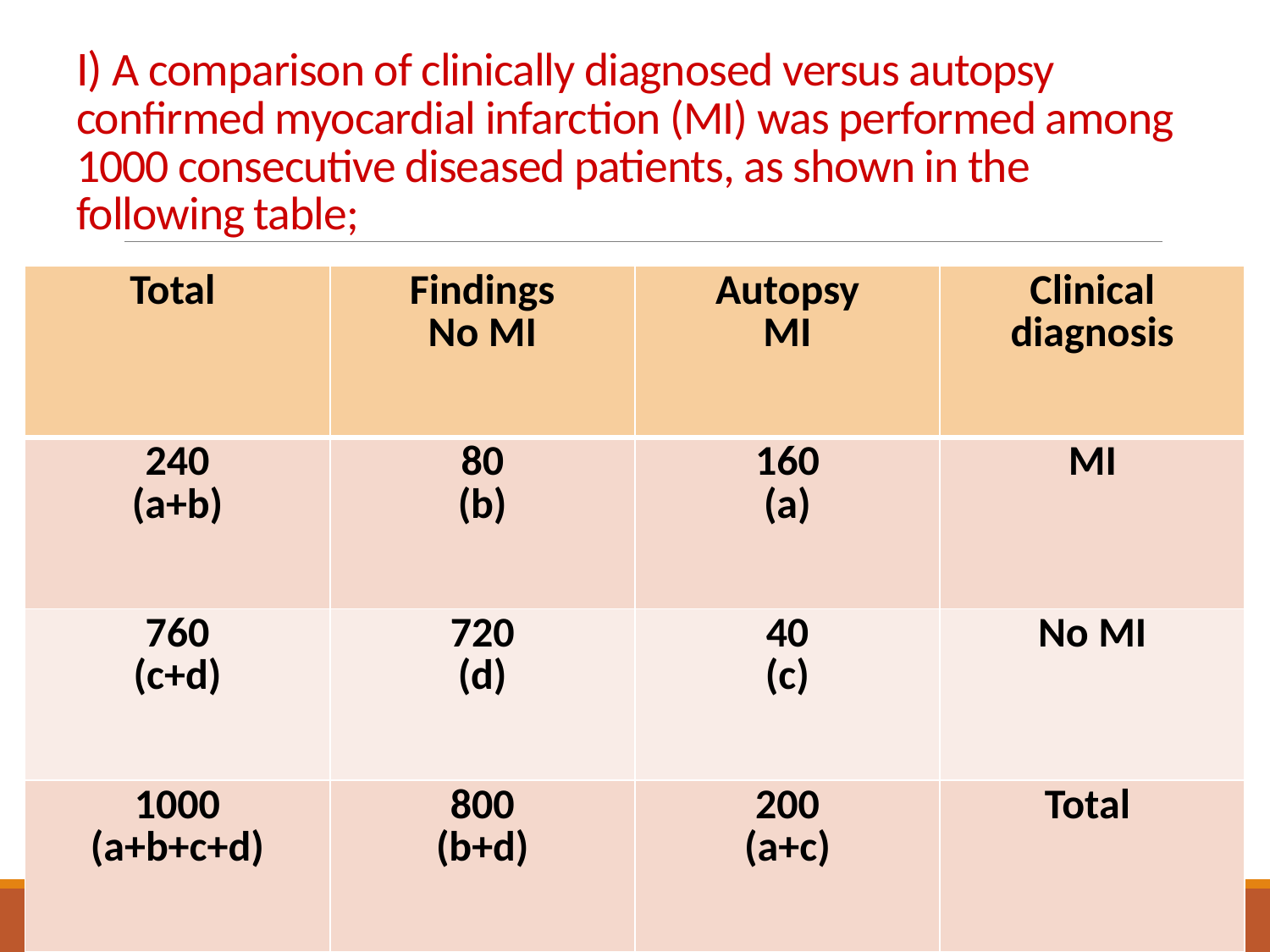

# I) A comparison of clinically diagnosed versus autopsy confirmed myocardial infarction (MI) was performed among 1000 consecutive diseased patients, as shown in the following table;
| Total | Findings No MI | Autopsy MI | Clinical diagnosis |
| --- | --- | --- | --- |
| 240 (a+b) | 80 (b) | 160 (a) | MI |
| 760 (c+d) | 720 (d) | 40 (c) | No MI |
| 1000 (a+b+c+d) | 800 (b+d) | 200 (a+c) | Total |